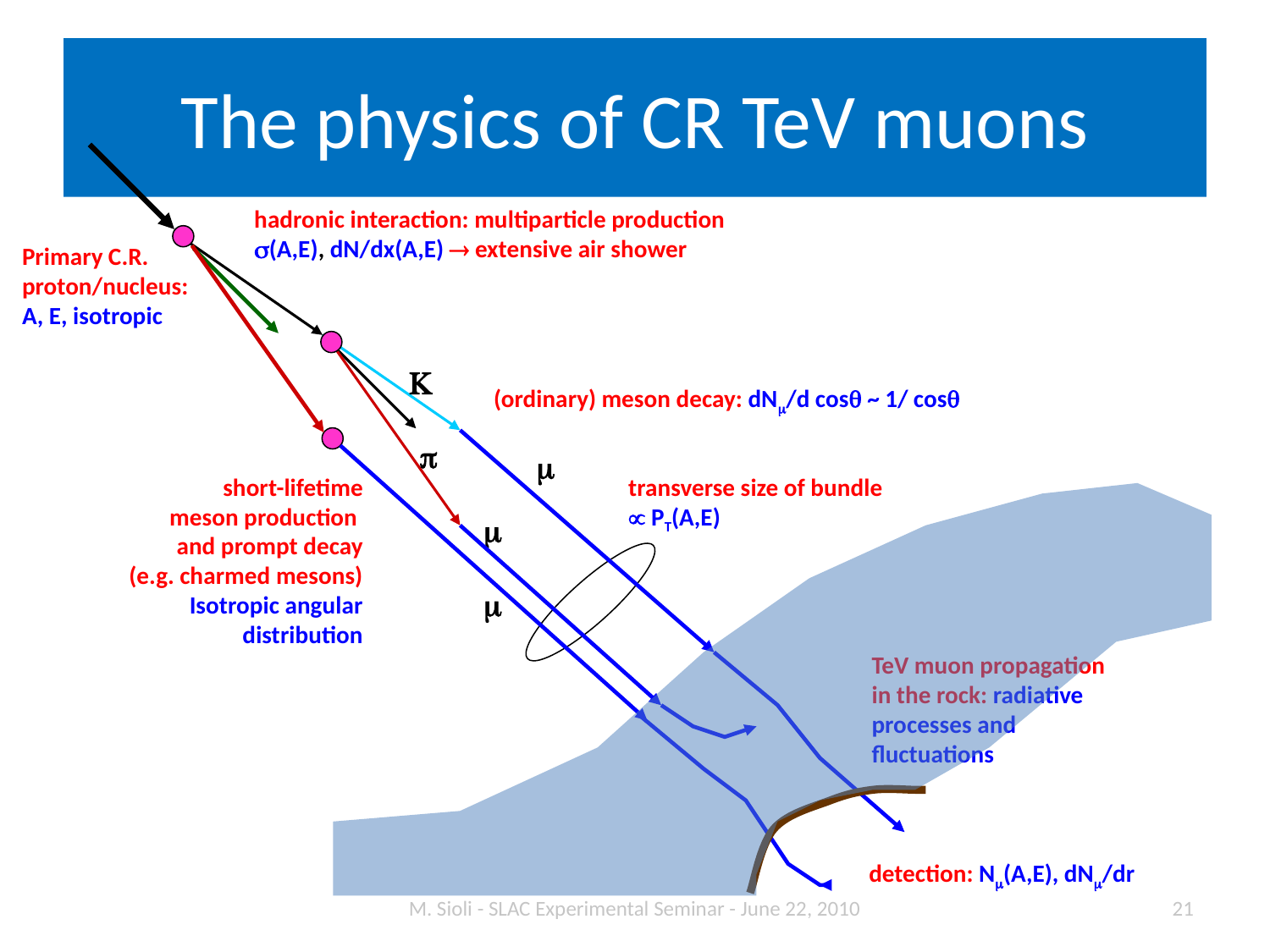

# The physics of CR TeV muons

hadronic interaction: multiparticle production
σ(A,E), dN/dx(A,E) → extensive air shower

Primary C.R.
proton/nucleus:
A, E, isotropic

Κ
(ordinary) meson decay: dNμ/d cosθ ~ 1/ cosθ

π

μ

short-lifetime
meson production
and prompt decay
(e.g. charmed mesons)
Isotropic angular
distribution
transverse size of bundle
∝ PT(A,E)

μ

μ
TeV muon propagation
in the rock: radiative
processes and
fluctuations

detection: Nμ(A,E), dNμ/dr
M. Sioli - SLAC Experimental Seminar - June 22, 2010
21